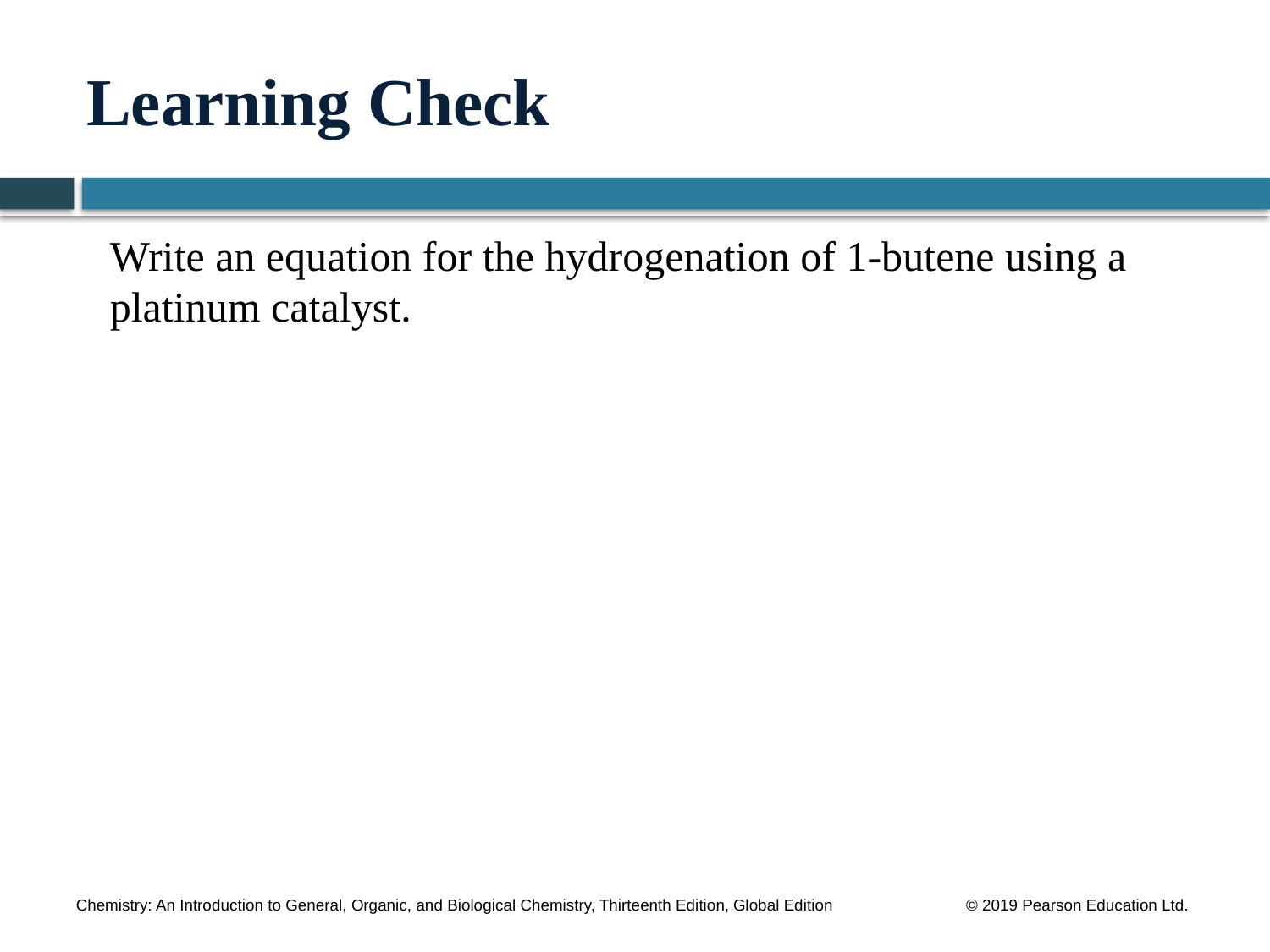

# Learning Check
	Write an equation for the hydrogenation of 1-butene using a platinum catalyst.